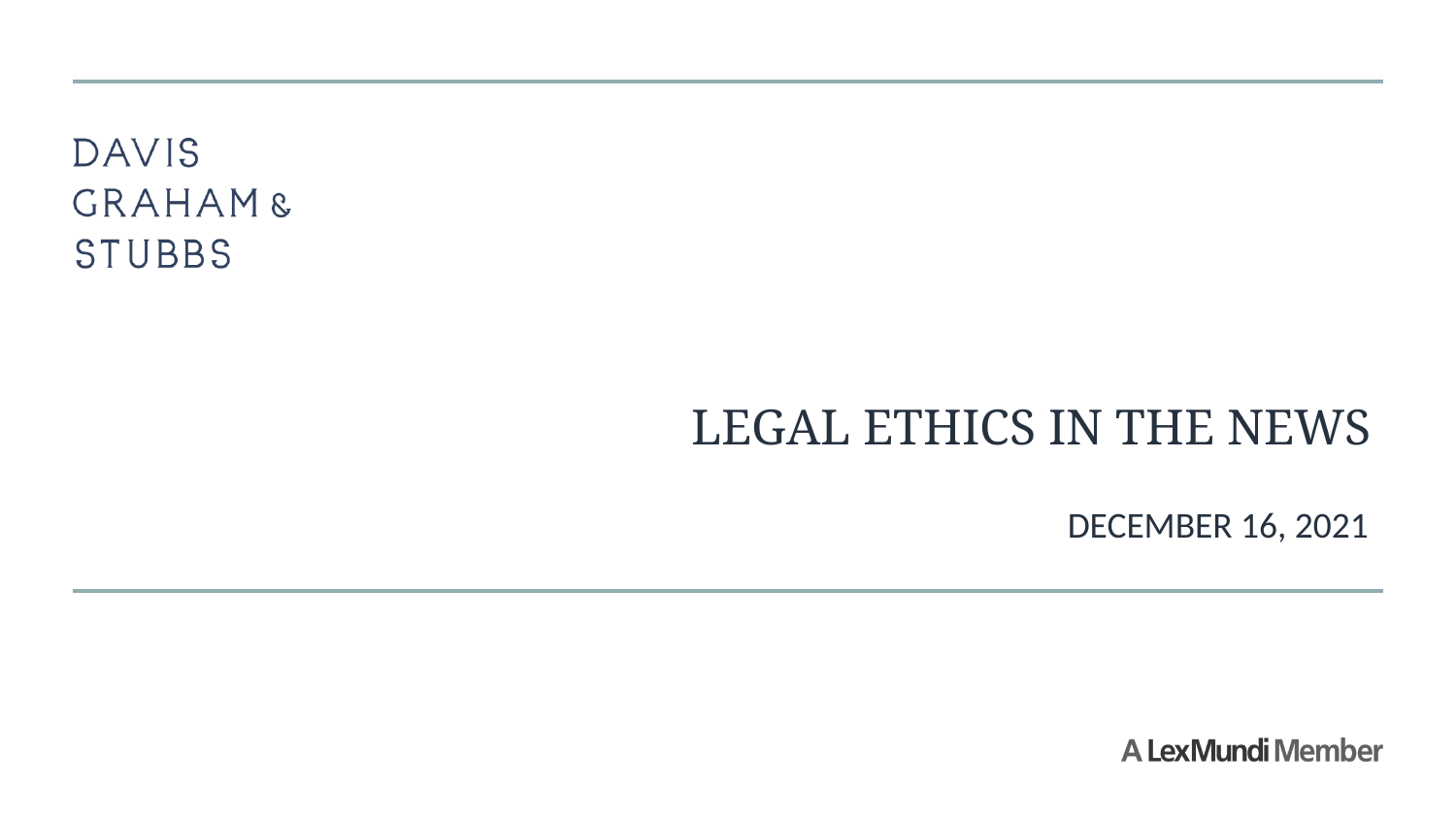

# LEGAL ETHICS IN THE NEWS
DECEMBER 16, 2021